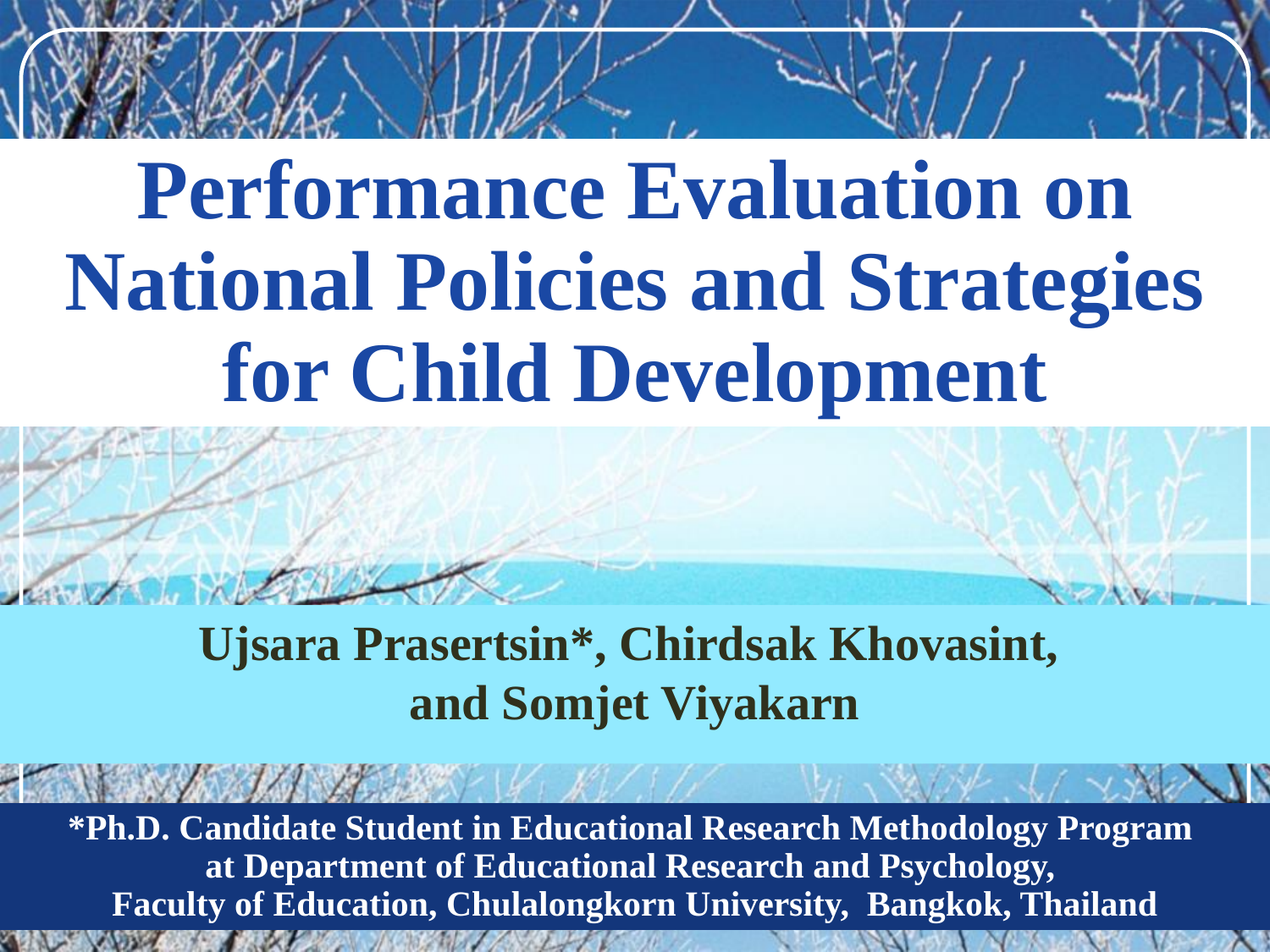

# Performance Evaluation on National Policies and Strategies for Child Development
Ujsara Prasertsin*, Chirdsak Khovasint,
and Somjet Viyakarn
*Ph.D. Candidate Student in Educational Research Methodology Program
at Department of Educational Research and Psychology,
Faculty of Education, Chulalongkorn University,  Bangkok, Thailand